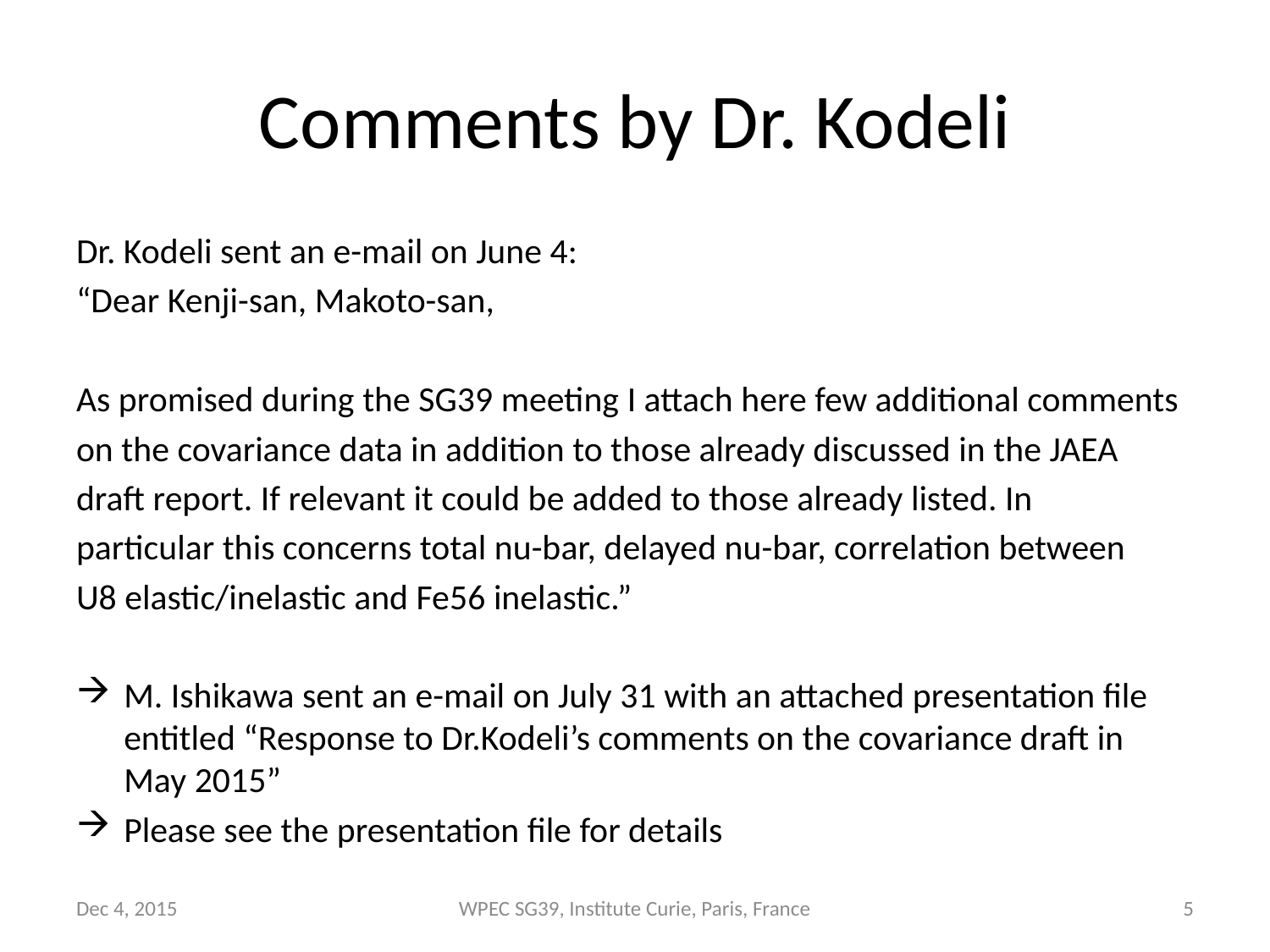

# Comments by Dr. Kodeli
Dr. Kodeli sent an e-mail on June 4:
“Dear Kenji-san, Makoto-san,

As promised during the SG39 meeting I attach here few additional comments
on the covariance data in addition to those already discussed in the JAEA
draft report. If relevant it could be added to those already listed. In
particular this concerns total nu-bar, delayed nu-bar, correlation between
U8 elastic/inelastic and Fe56 inelastic.”

M. Ishikawa sent an e-mail on July 31 with an attached presentation file entitled “Response to Dr.Kodeli’s comments on the covariance draft in May 2015”
Please see the presentation file for details

Dec 4, 2015
WPEC SG39, Institute Curie, Paris, France
5